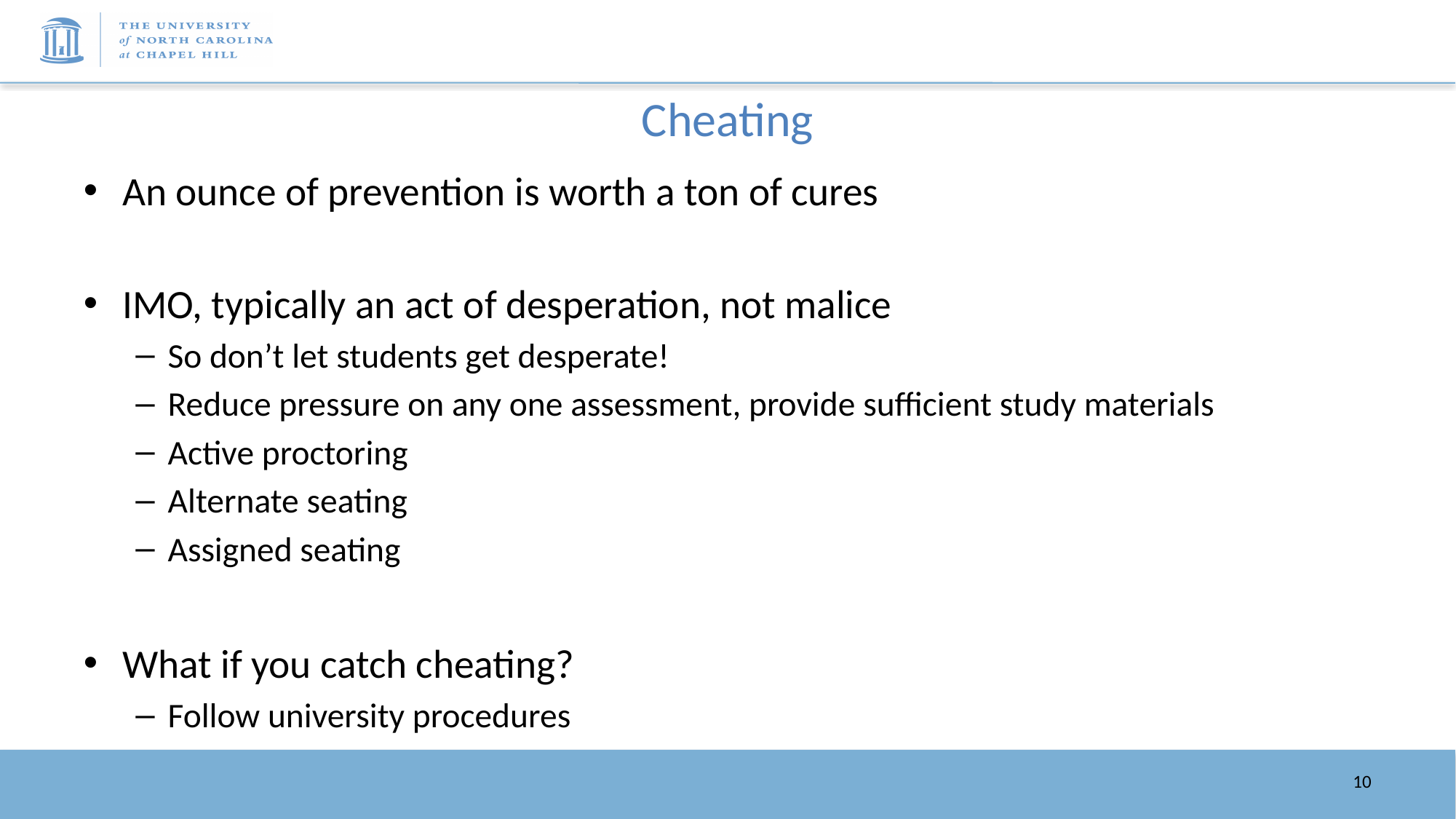

# Cheating
An ounce of prevention is worth a ton of cures

IMO, typically an act of desperation, not malice
So don’t let students get desperate!
Reduce pressure on any one assessment, provide sufficient study materials
Active proctoring
Alternate seating
Assigned seating

What if you catch cheating?
Follow university procedures
10